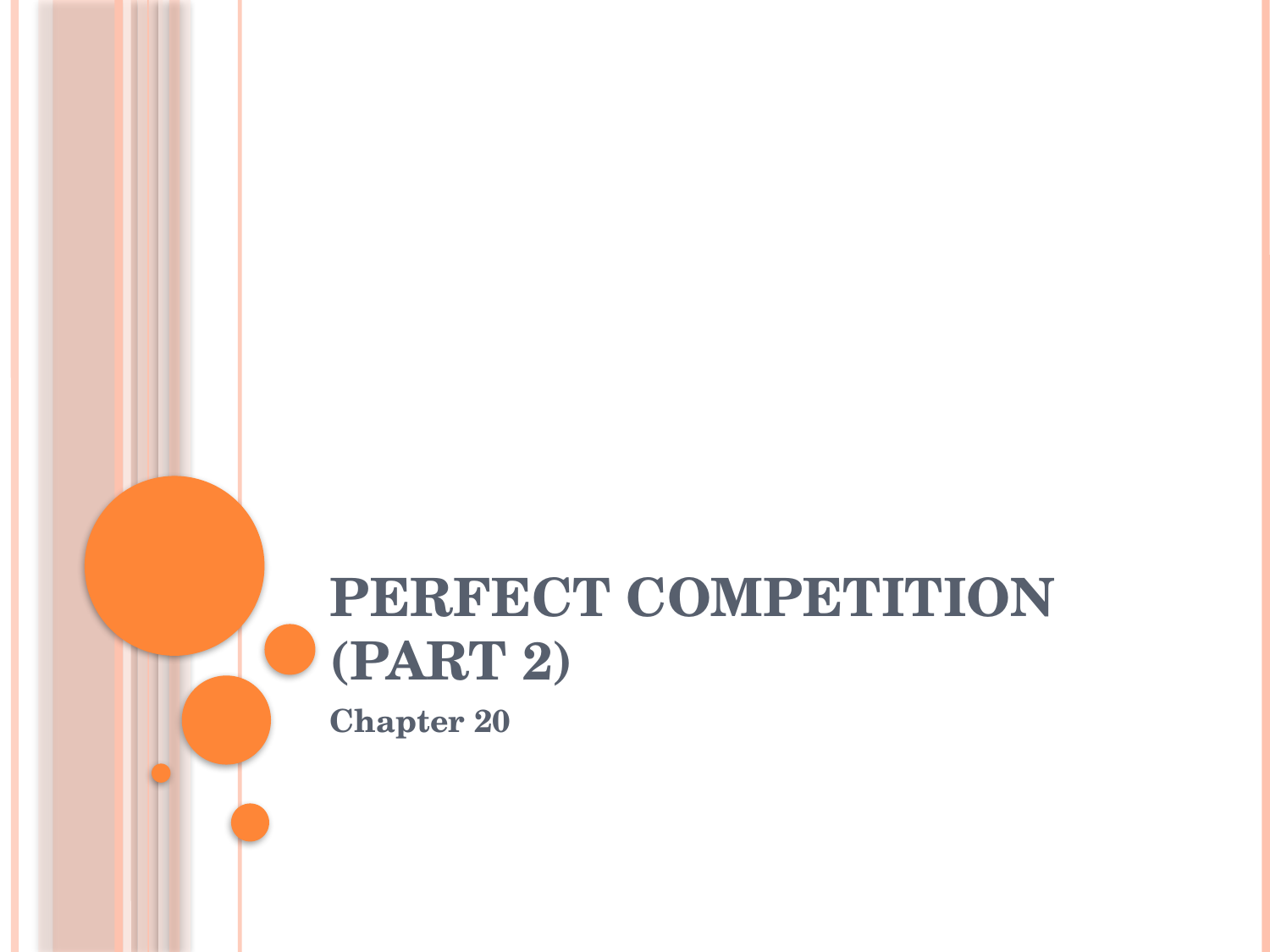

# Perfect Competition (Part 2)
Chapter 20